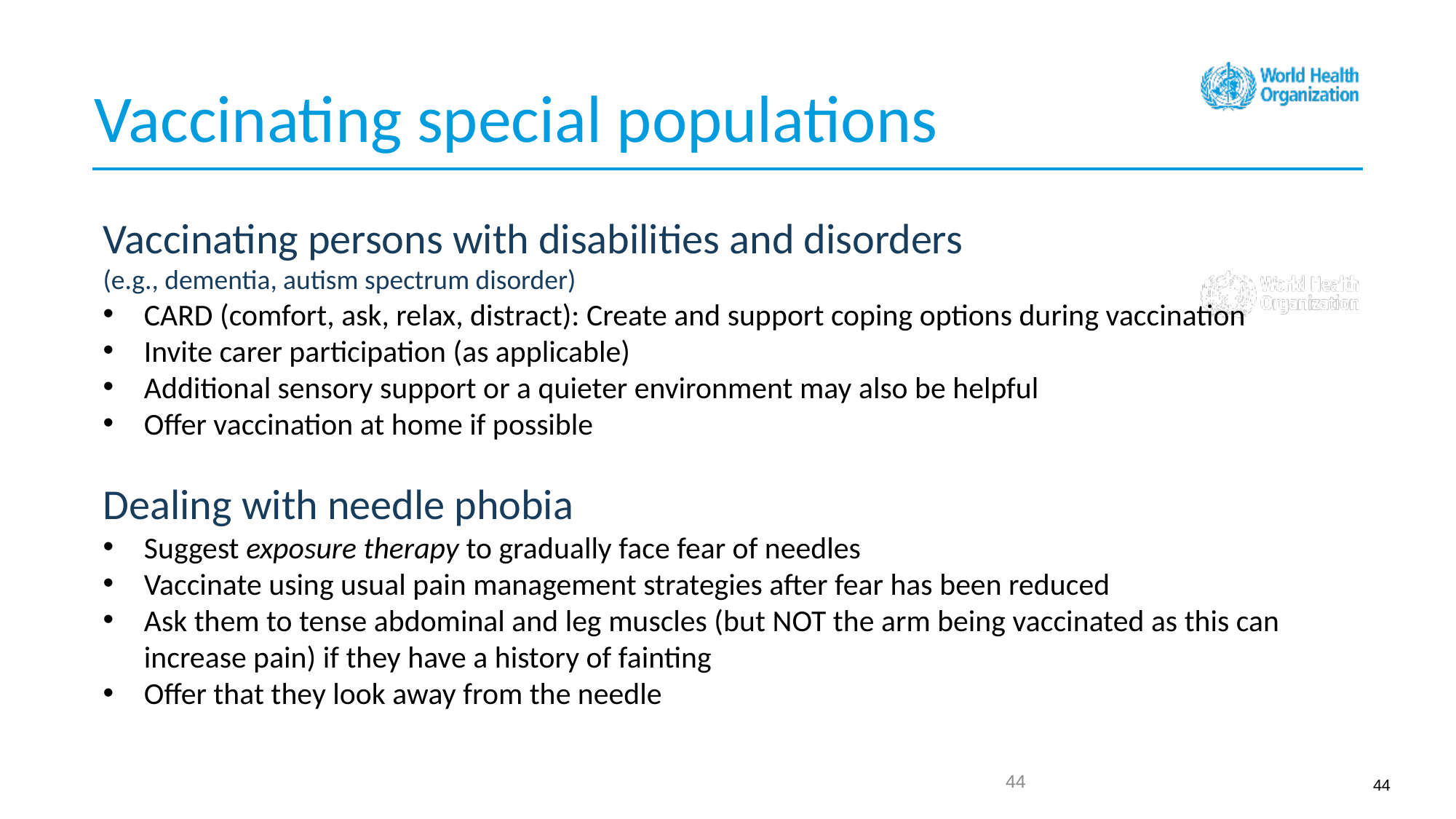

Vaccinating special populations
Vaccinating persons with disabilities and disorders
(e.g., dementia, autism spectrum disorder)
CARD (comfort, ask, relax, distract): Create and support coping options during vaccination
Invite carer participation (as applicable)
Additional sensory support or a quieter environment may also be helpful
Offer vaccination at home if possible

Dealing with needle phobia
Suggest exposure therapy to gradually face fear of needles
Vaccinate using usual pain management strategies after fear has been reduced
Ask them to tense abdominal and leg muscles (but NOT the arm being vaccinated as this can increase pain) if they have a history of fainting
Offer that they look away from the needle

44